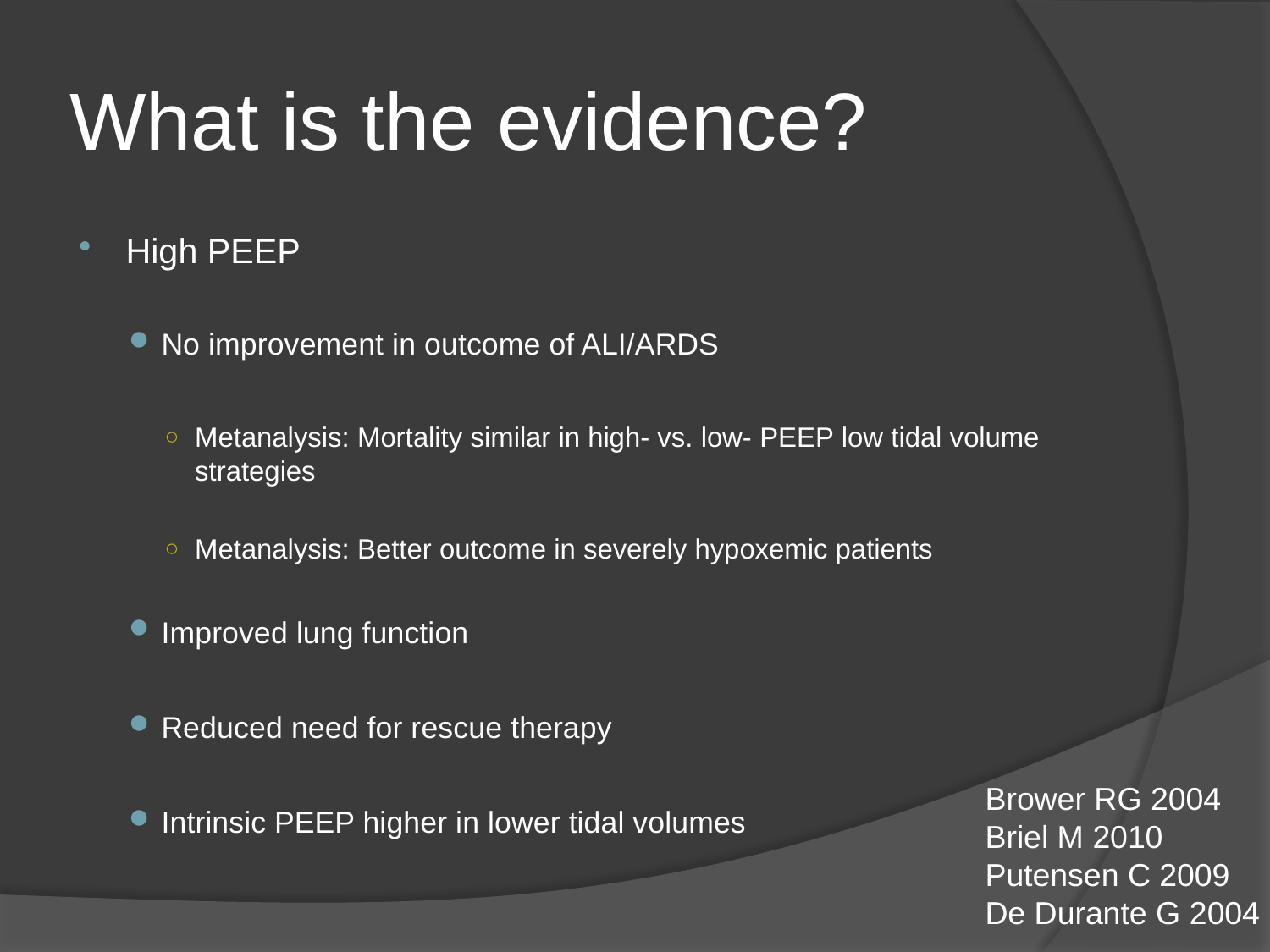

# What is the evidence?
High PEEP

No improvement in outcome of ALI/ARDS

Metanalysis: Mortality similar in high- vs. low- PEEP low tidal volume strategies

Metanalysis: Better outcome in severely hypoxemic patients

Improved lung function

Reduced need for rescue therapy

Intrinsic PEEP higher in lower tidal volumes

Brower RG 2004
Briel M 2010
Putensen C 2009
De Durante G 2004